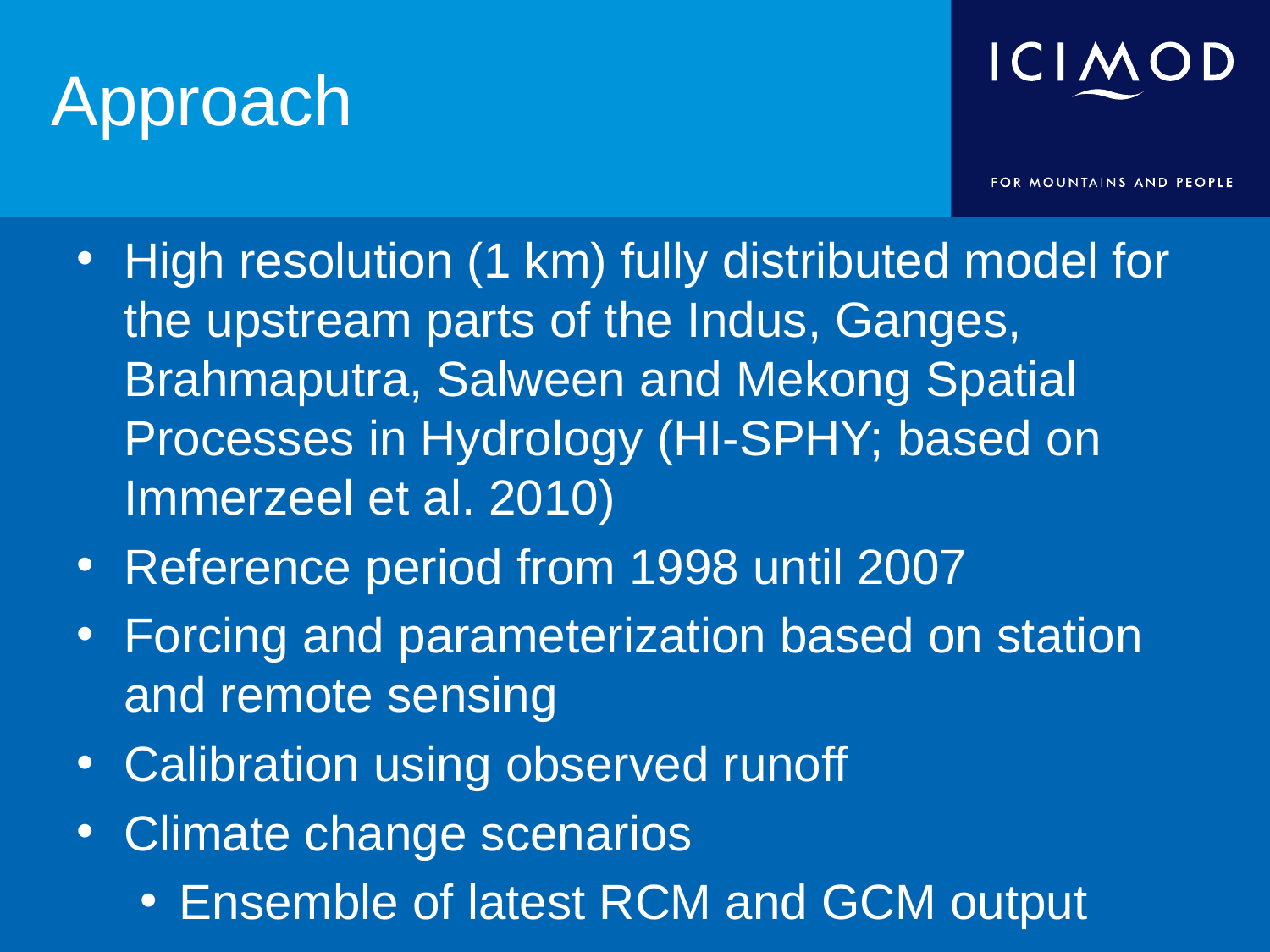

# Approach
High resolution (1 km) fully distributed model for the upstream parts of the Indus, Ganges, Brahmaputra, Salween and Mekong Spatial Processes in Hydrology (HI-SPHY; based on Immerzeel et al. 2010)
Reference period from 1998 until 2007
Forcing and parameterization based on station and remote sensing
Calibration using observed runoff
Climate change scenarios
Ensemble of latest RCM and GCM output
Transient runs until 2050